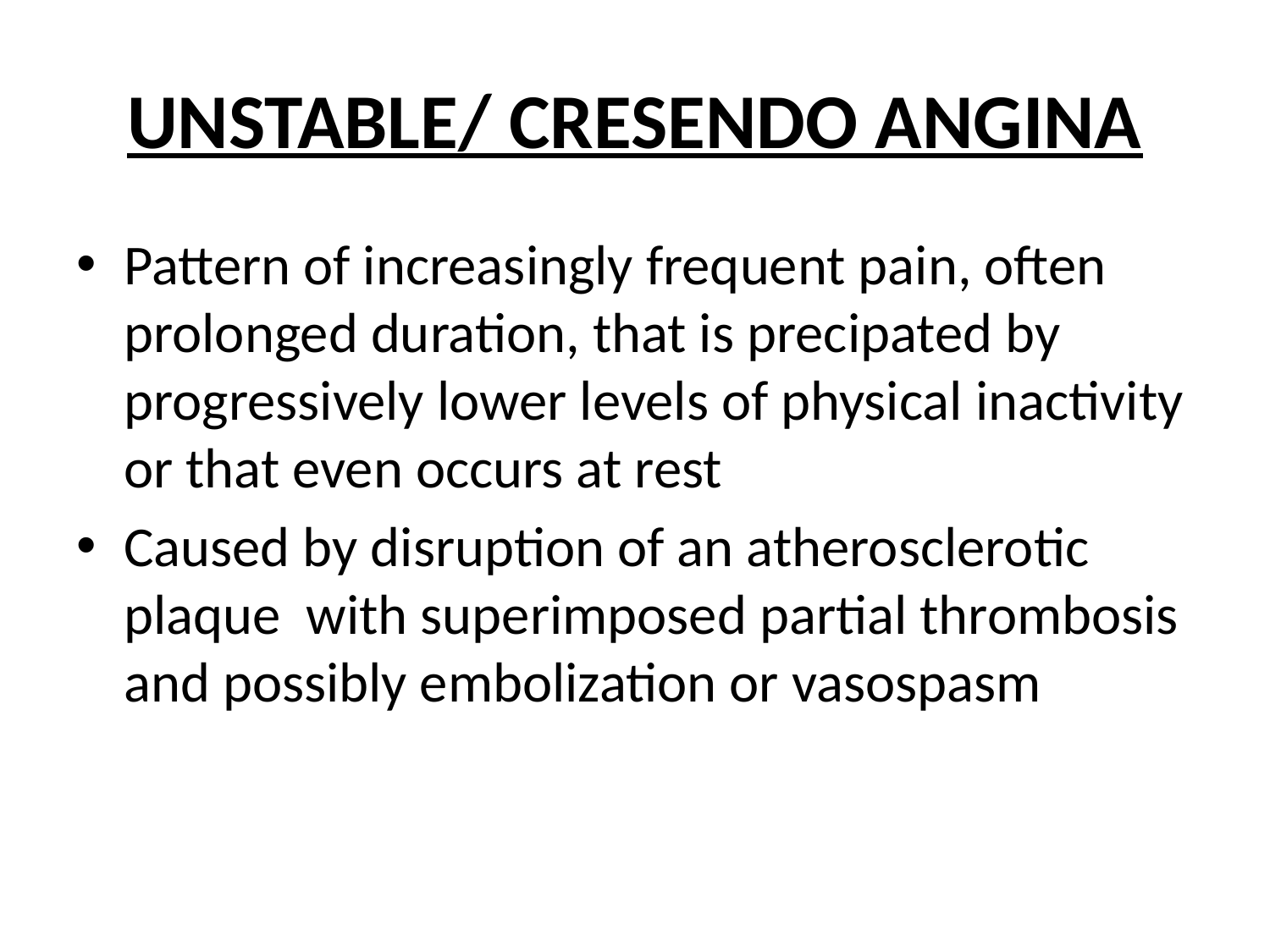

# UNSTABLE/ CRESENDO ANGINA
Pattern of increasingly frequent pain, often prolonged duration, that is precipated by progressively lower levels of physical inactivity or that even occurs at rest
Caused by disruption of an atherosclerotic plaque  with superimposed partial thrombosis and possibly embolization or vasospasm